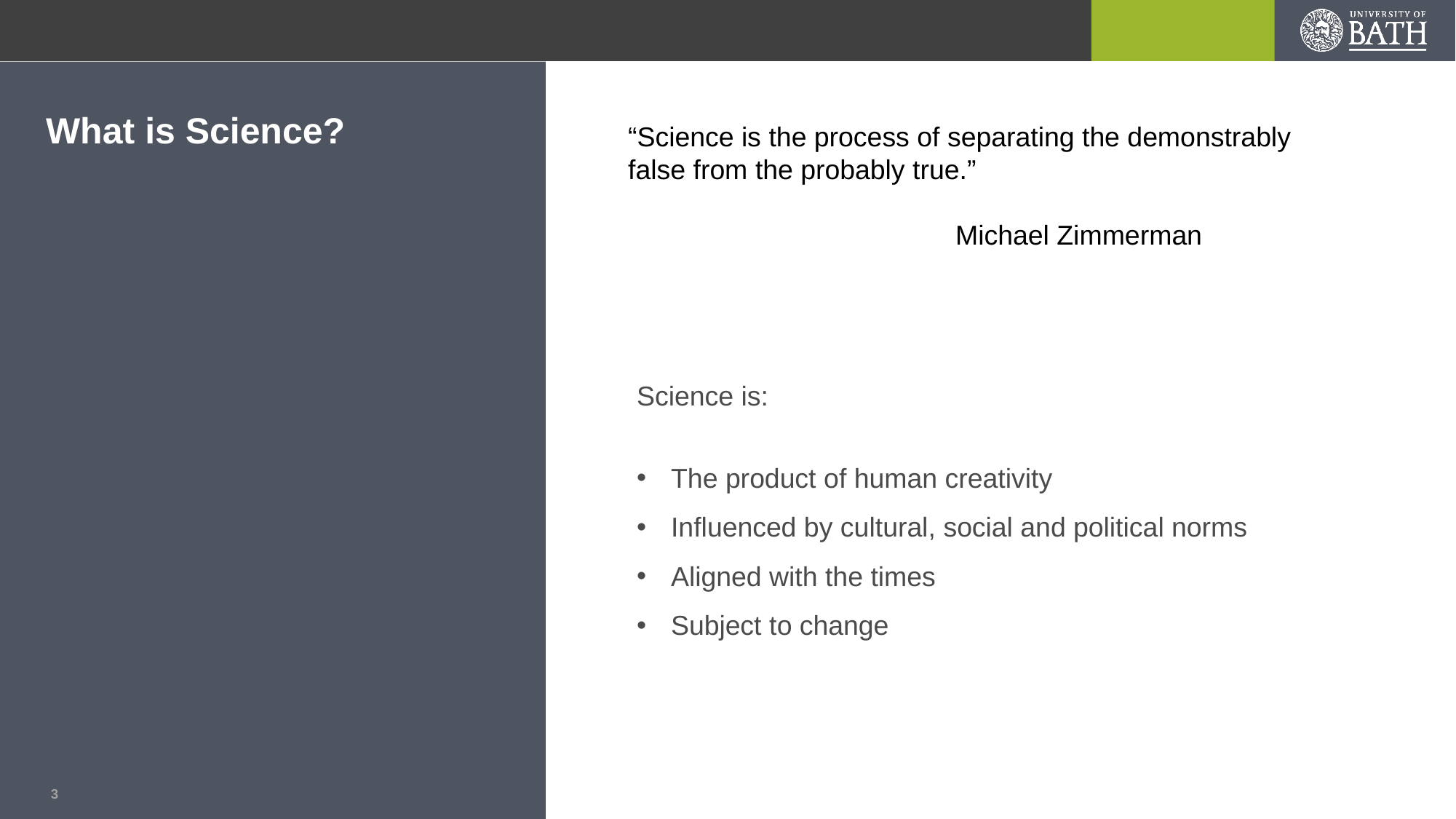

# What is Science?
“Science is the process of separating the demonstrably false from the probably true.”

			Michael Zimmerman

Science is:

The product of human creativity
Influenced by cultural, social and political norms
Aligned with the times
Subject to change

3